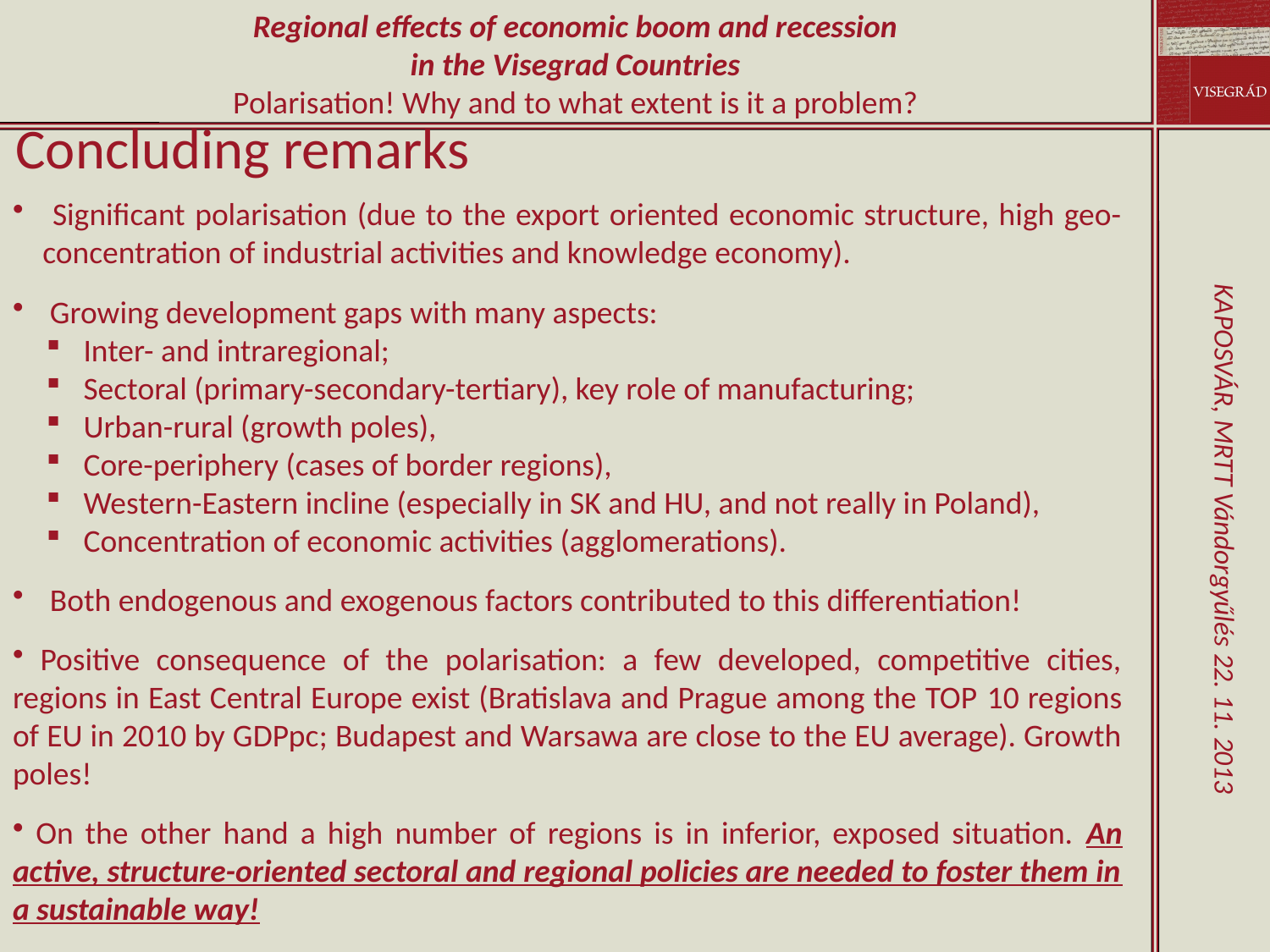

Concluding remarks
 Significant polarisation (due to the export oriented economic structure, high geo-concentration of industrial activities and knowledge economy).

 Growing development gaps with many aspects:
 Inter- and intraregional;
 Sectoral (primary-secondary-tertiary), key role of manufacturing;
 Urban-rural (growth poles),
 Core-periphery (cases of border regions),
 Western-Eastern incline (especially in SK and HU, and not really in Poland),
 Concentration of economic activities (agglomerations).

 Both endogenous and exogenous factors contributed to this differentiation!

 Positive consequence of the polarisation: a few developed, competitive cities, regions in East Central Europe exist (Bratislava and Prague among the TOP 10 regions of EU in 2010 by GDPpc; Budapest and Warsawa are close to the EU average). Growth poles!

 On the other hand a high number of regions is in inferior, exposed situation. An active, structure-oriented sectoral and regional policies are needed to foster them in a sustainable way!